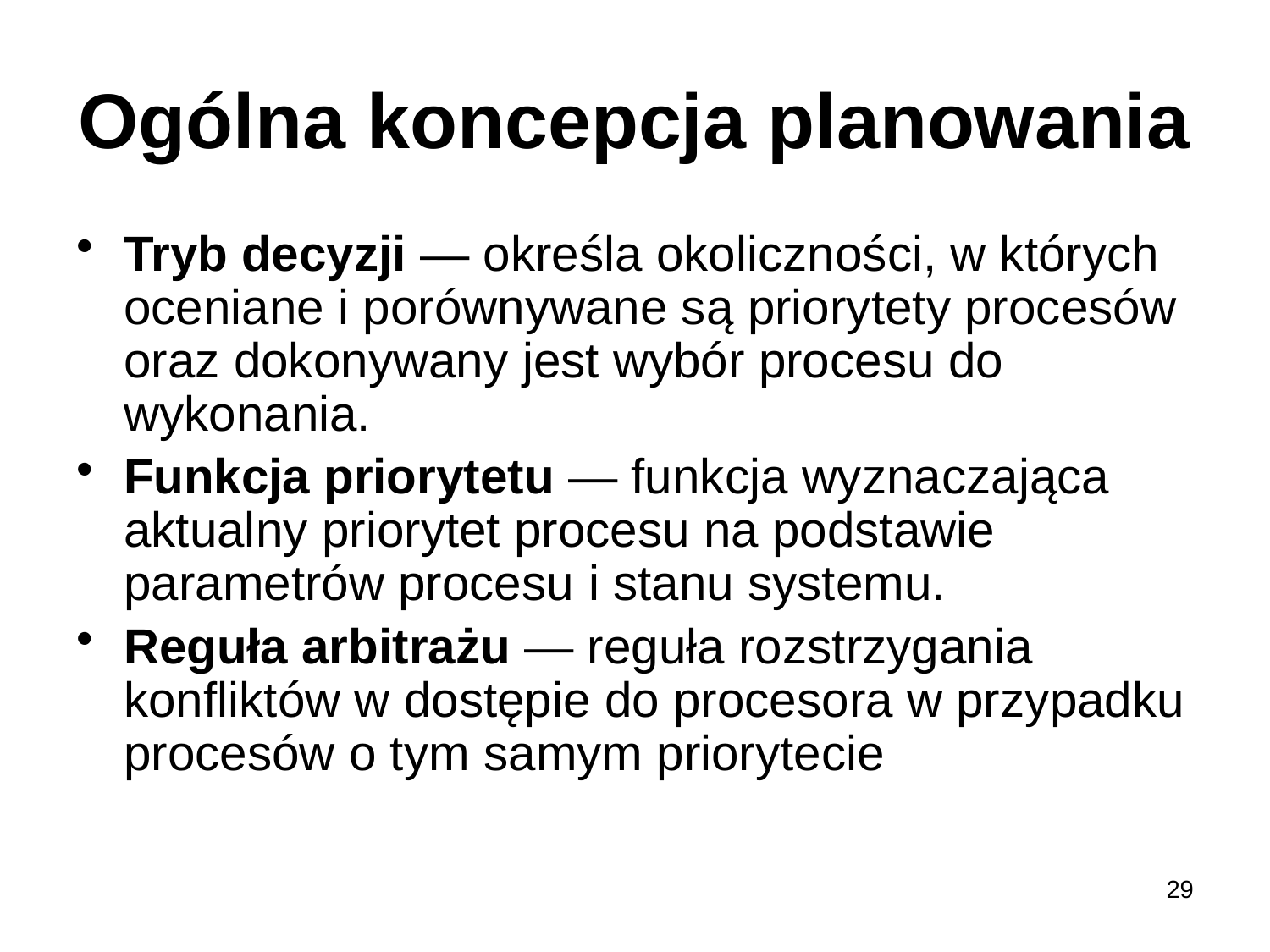

# Ogólna koncepcja planowania
Tryb decyzji — określa okoliczności, w których oceniane i porównywane są priorytety procesów oraz dokonywany jest wybór procesu do wykonania.
Funkcja priorytetu — funkcja wyznaczająca aktualny priorytet procesu na podstawie parametrów procesu i stanu systemu.
Reguła arbitrażu — reguła rozstrzygania konfliktów w dostępie do procesora w przypadku procesów o tym samym priorytecie
29